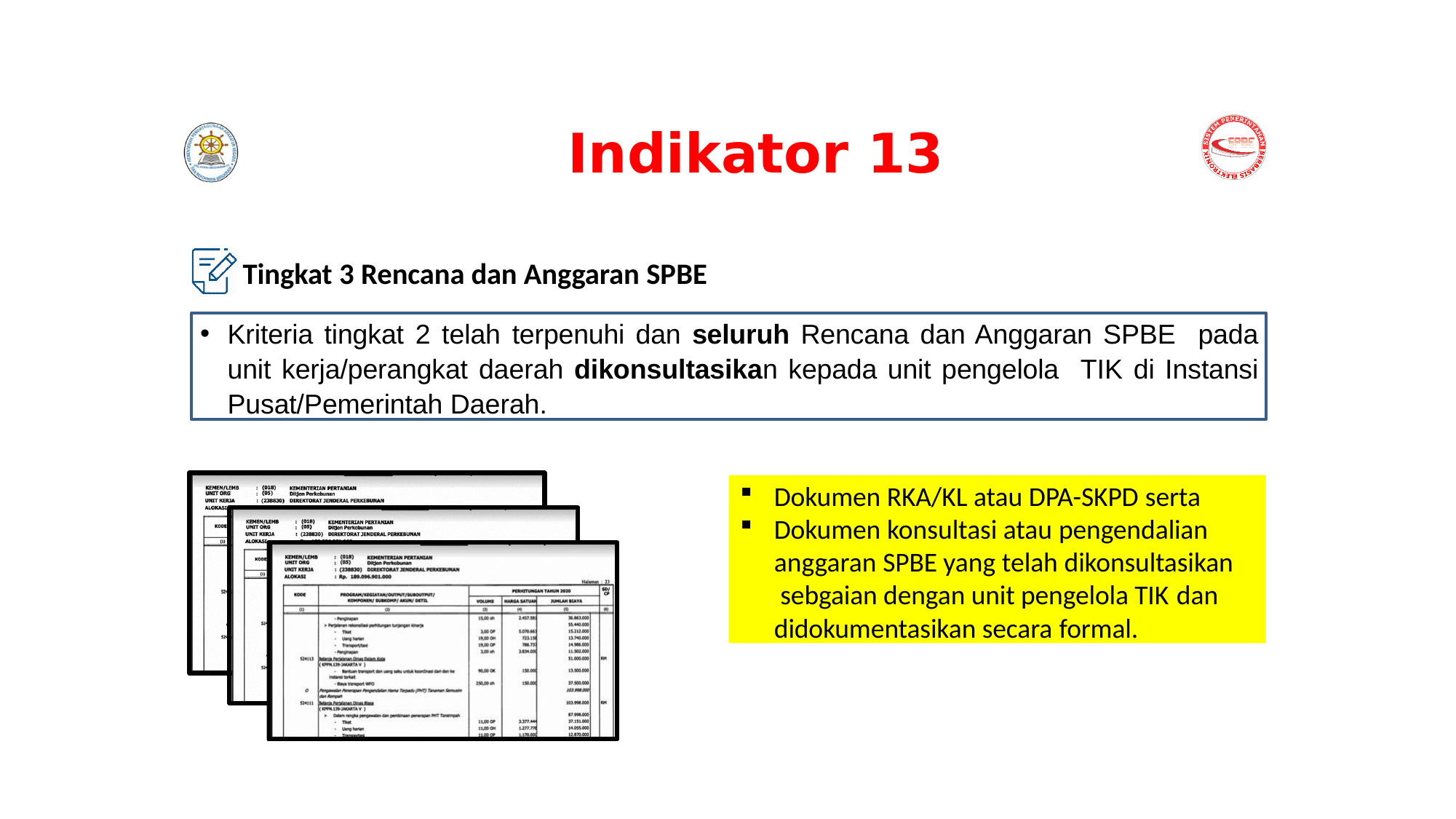

# Indikator 13

Tingkat 3 Rencana dan Anggaran SPBE
Kriteria tingkat 2 telah terpenuhi dan seluruh Rencana dan Anggaran SPBE  pada unit kerja/perangkat daerah dikonsultasikan kepada unit pengelola  TIK di Instansi Pusat/Pemerintah Daerah.

Dokumen RKA/KL atau DPA-SKPD serta
Dokumen konsultasi atau pengendalian  anggaran SPBE yang telah dikonsultasikan  sebgaian dengan unit pengelola TIK dan
didokumentasikan secara formal.